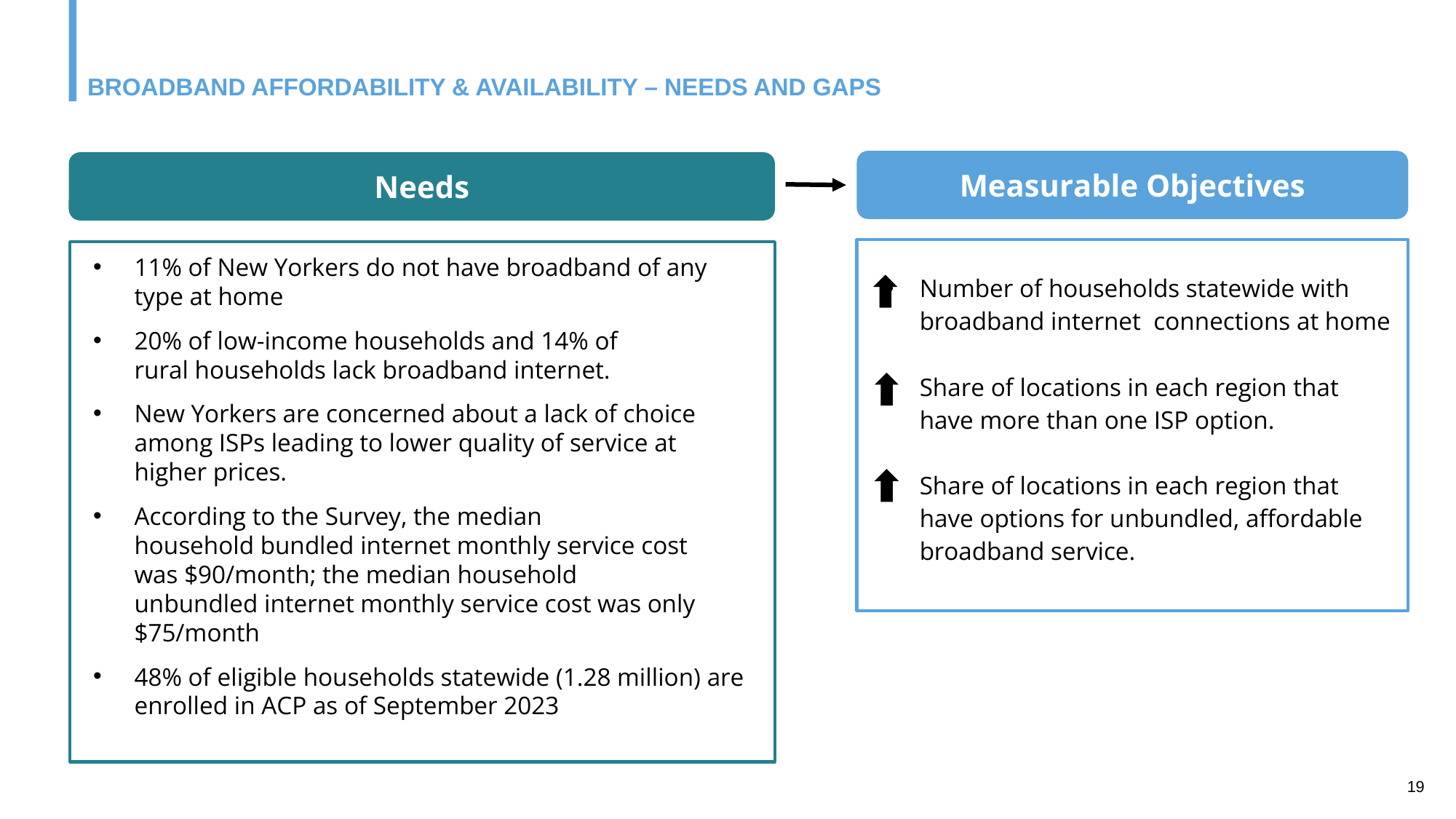

BROADBAND AFFORDABILITY & AVAILABILITY – NEEDS AND GAPS
Measurable Objectives

Measurable Objectives
Needs

11% of New Yorkers do not have broadband of any type at home
20% of low-income households and 14% of rural households lack broadband internet.
New Yorkers are concerned about a lack of choice among ISPs leading to lower quality of service at higher prices.
According to the Survey, the median household bundled internet monthly service cost was $90/month; the median household unbundled internet monthly service cost was only $75/month
48% of eligible households statewide (1.28 million) are enrolled in ACP as of September 2023
Number of households statewide with broadband internet  connections at home

Share of locations in each region that have more than one ISP option.

Share of locations in each region that have options for unbundled, affordable broadband service.